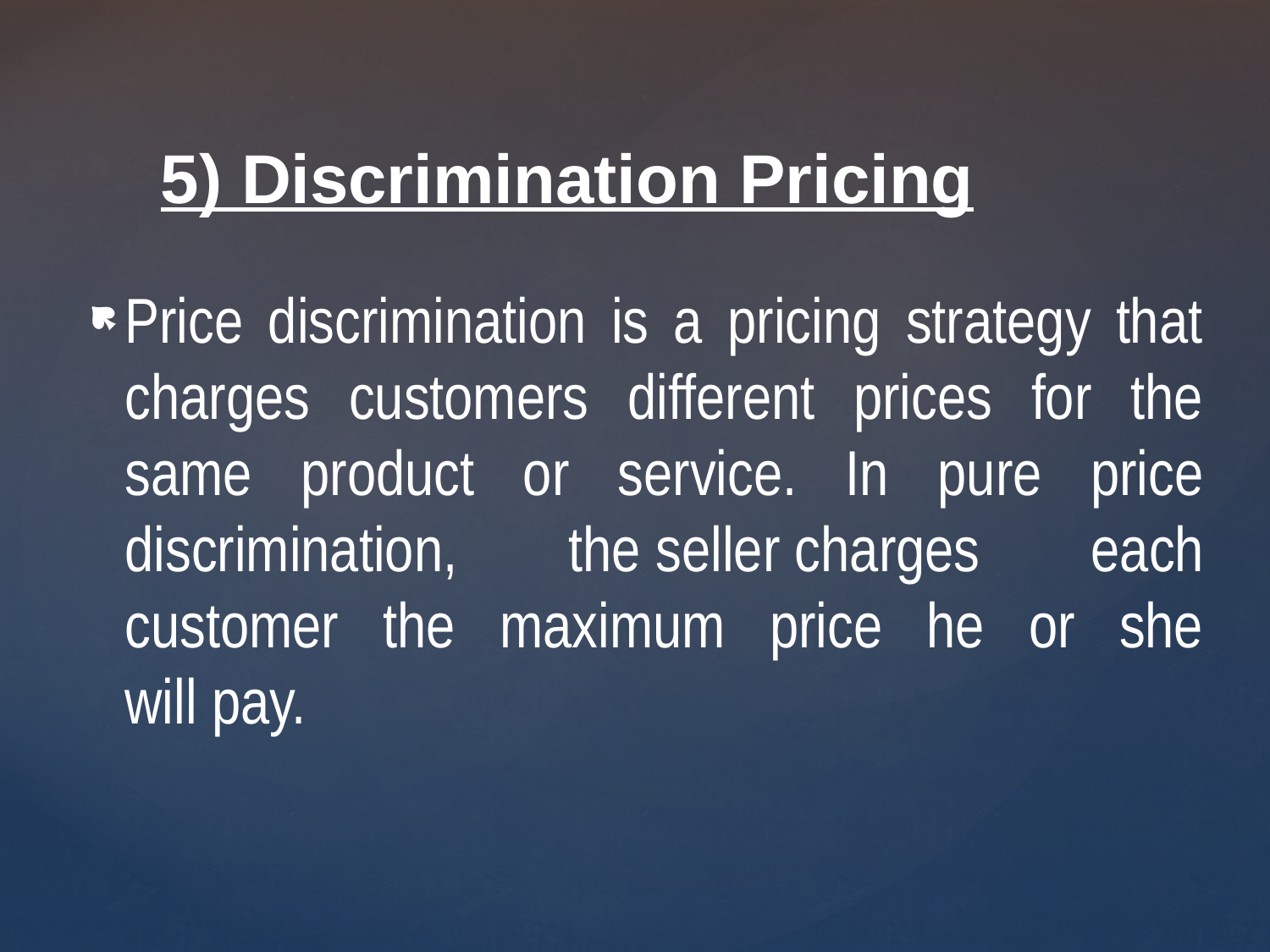

# 5) Discrimination Pricing
Price discrimination is a pricing strategy that charges customers different prices for the same product or service. In pure price discrimination, the seller charges each customer the maximum price he or she will pay.